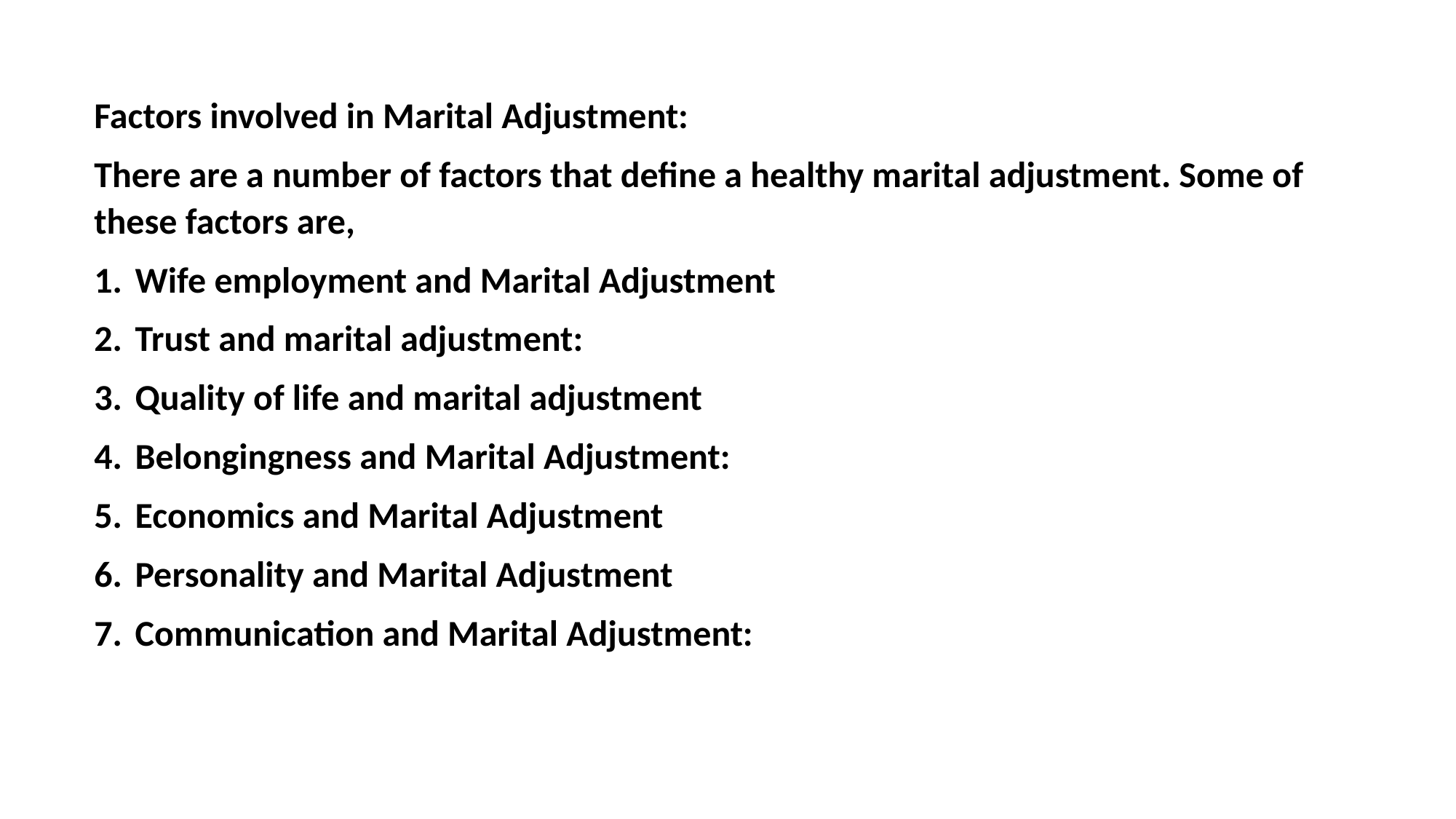

Factors involved in Marital Adjustment:
There are a number of factors that define a healthy marital adjustment. Some of these factors are,
Wife employment and Marital Adjustment
Trust and marital adjustment:
Quality of life and marital adjustment
Belongingness and Marital Adjustment:
Economics and Marital Adjustment
Personality and Marital Adjustment
Communication and Marital Adjustment: